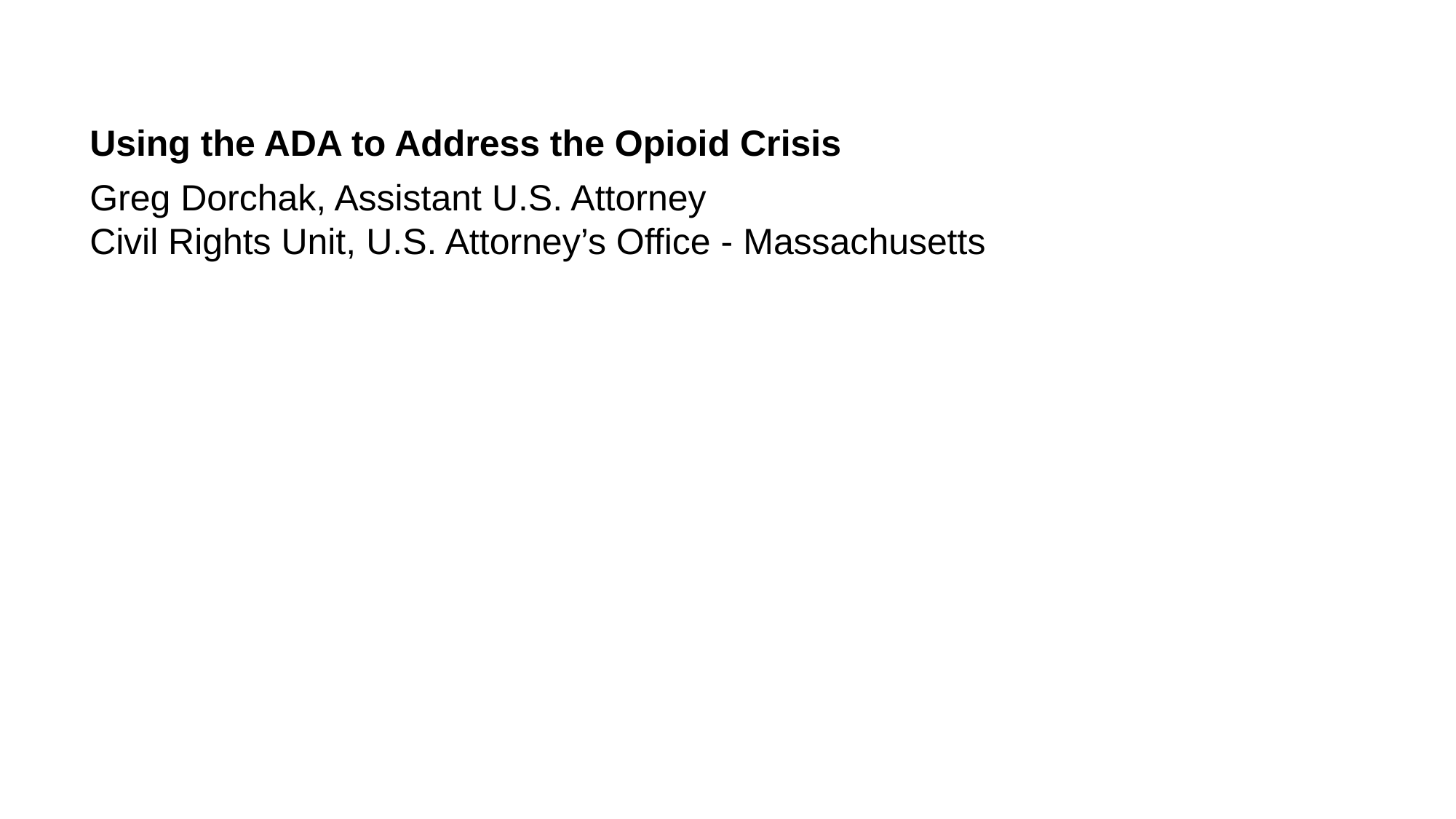

Using the ADA to Address the Opioid Crisis
Greg Dorchak, Assistant U.S. Attorney
Civil Rights Unit, U.S. Attorney’s Office - Massachusetts